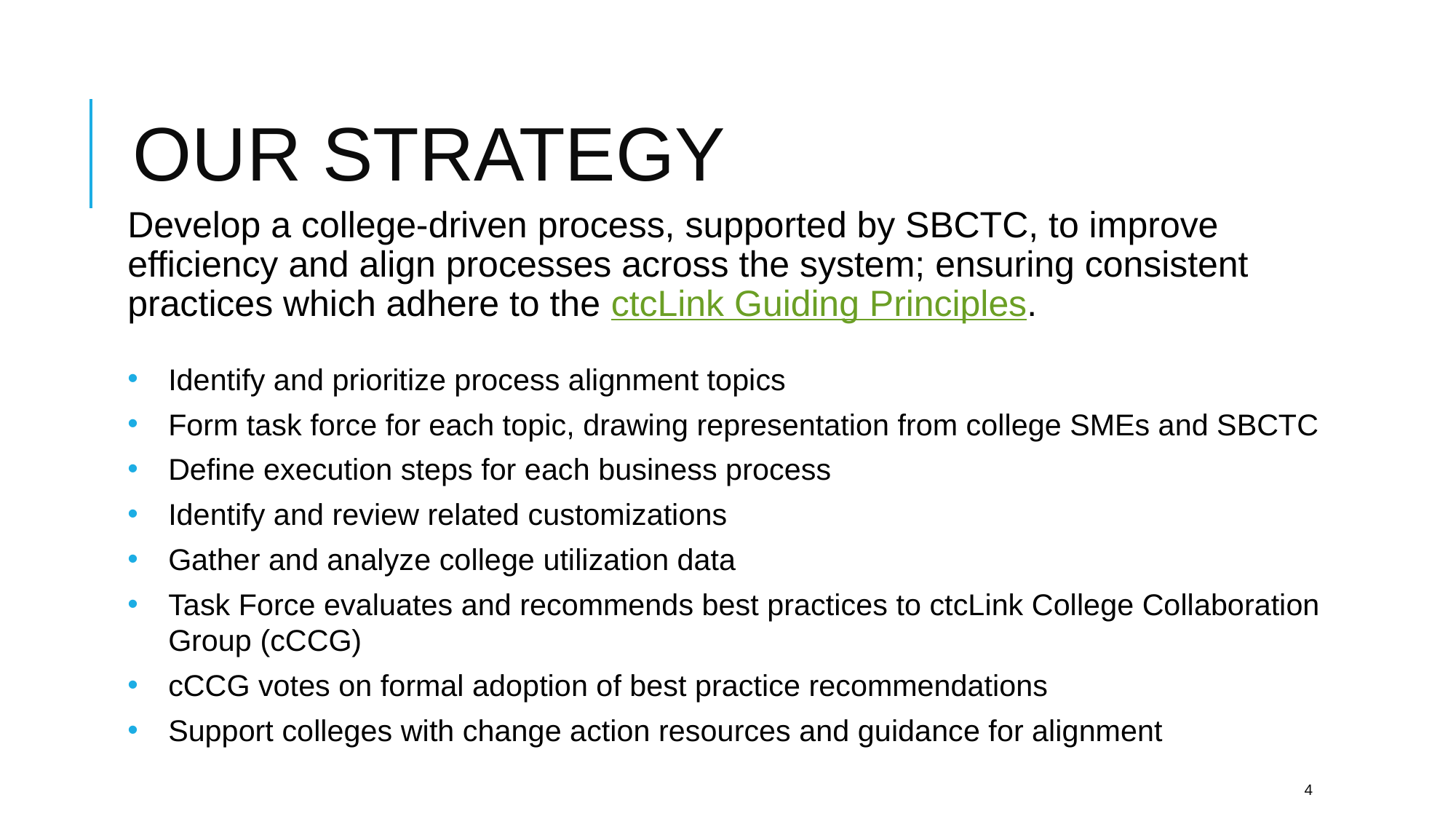

# OUR STRATEGY
Develop a college-driven process, supported by SBCTC, to improve efficiency and align processes across the system; ensuring consistent practices which adhere to the ctcLink Guiding Principles.
Identify and prioritize process alignment topics
Form task force for each topic, drawing representation from college SMEs and SBCTC
Define execution steps for each business process
Identify and review related customizations
Gather and analyze college utilization data
Task Force evaluates and recommends best practices to ctcLink College Collaboration Group (cCCG)
cCCG votes on formal adoption of best practice recommendations
Support colleges with change action resources and guidance for alignment
4